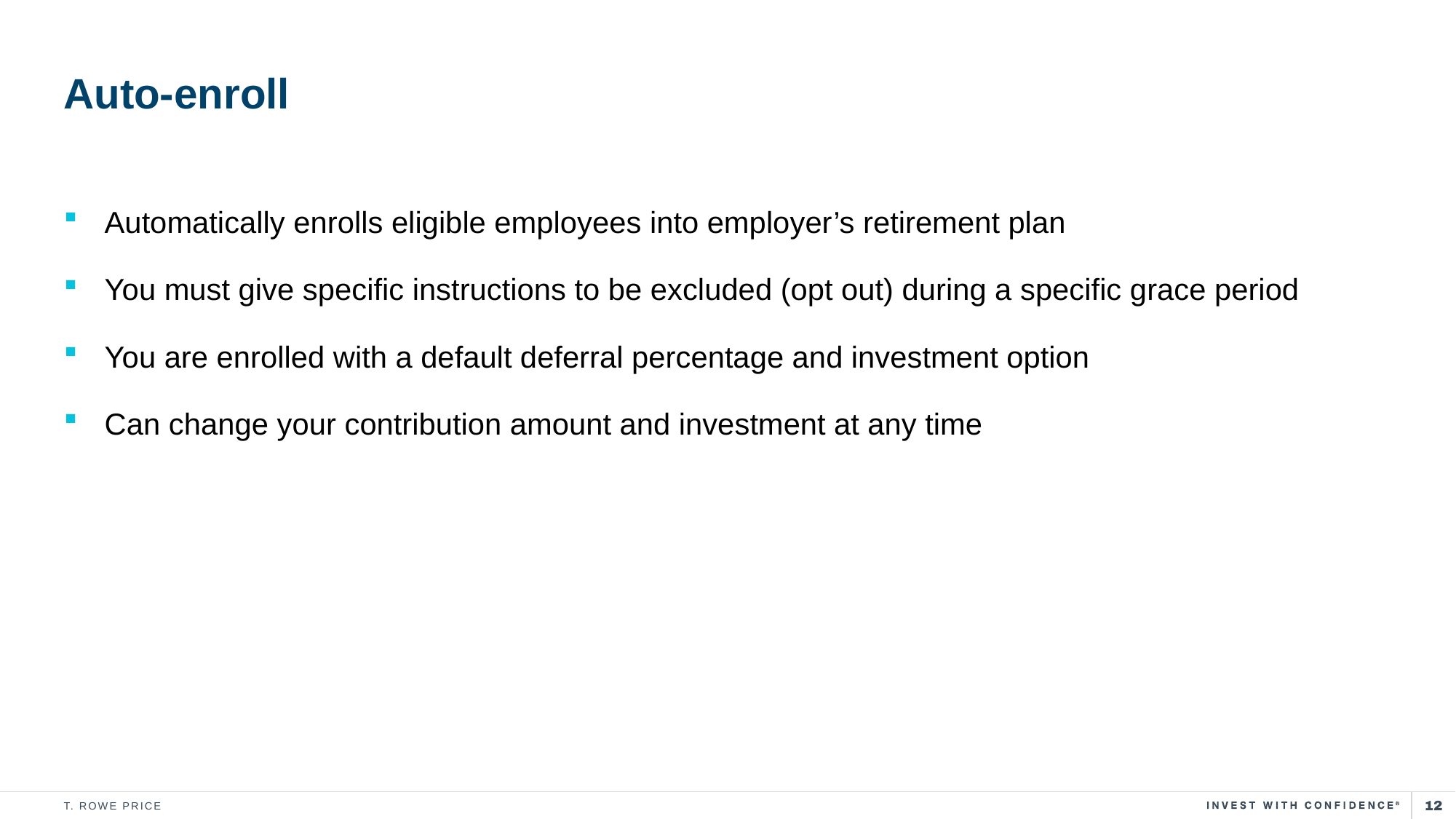

# Auto-enroll

Automatically enrolls eligible employees into employer’s retirement plan
You must give specific instructions to be excluded (opt out) during a specific grace period
You are enrolled with a default deferral percentage and investment option
Can change your contribution amount and investment at any time